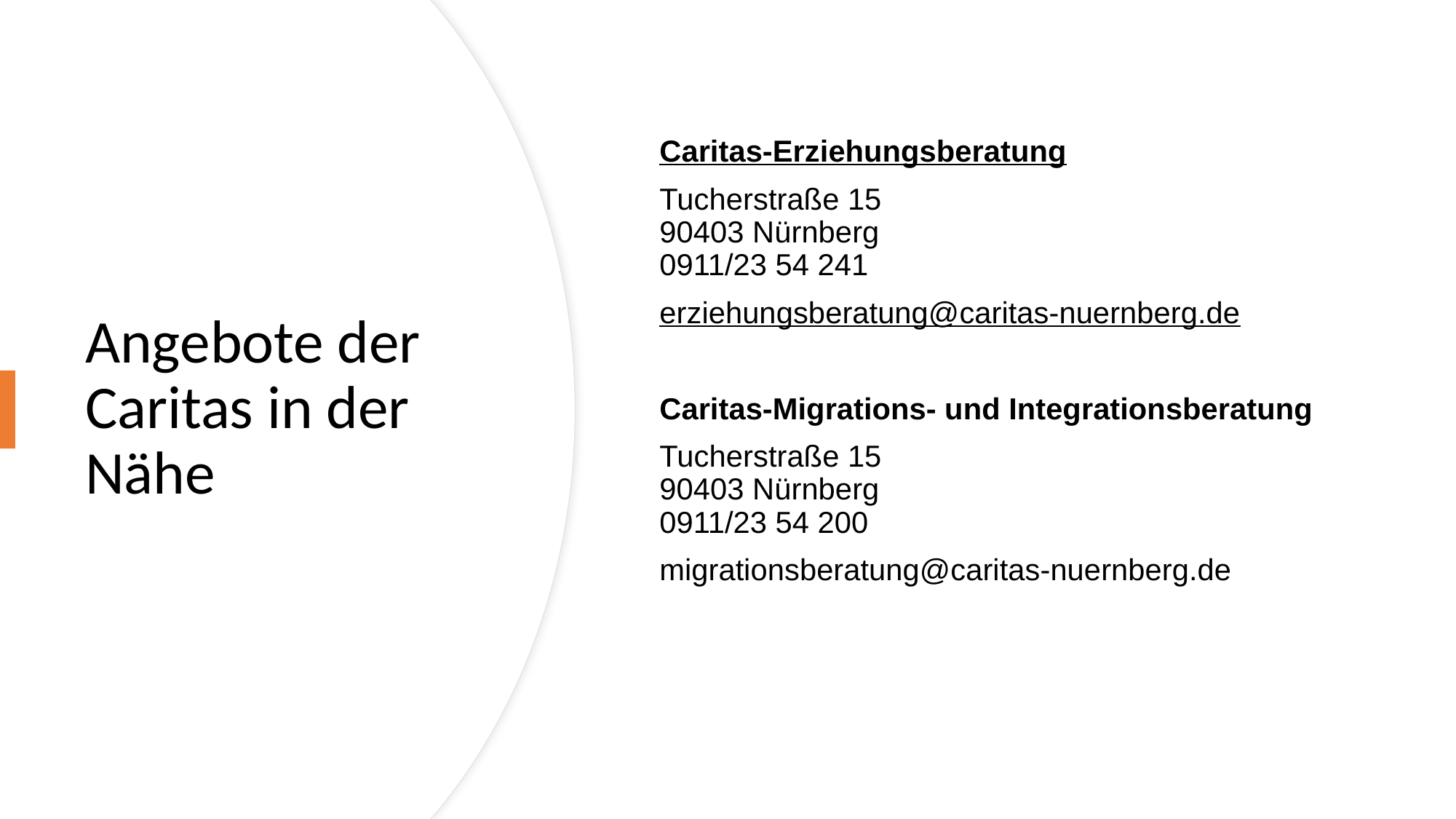

Caritas-Erziehungsberatung
Tucherstraße 15
90403 Nürnberg
0911/23 54 241
erziehungsberatung@caritas-nuernberg.de

Caritas-Migrations- und Integrationsberatung
Tucherstraße 15
90403 Nürnberg
0911/23 54 200
migrationsberatung@caritas-nuernberg.de

# Angebote der Caritas in der Nähe